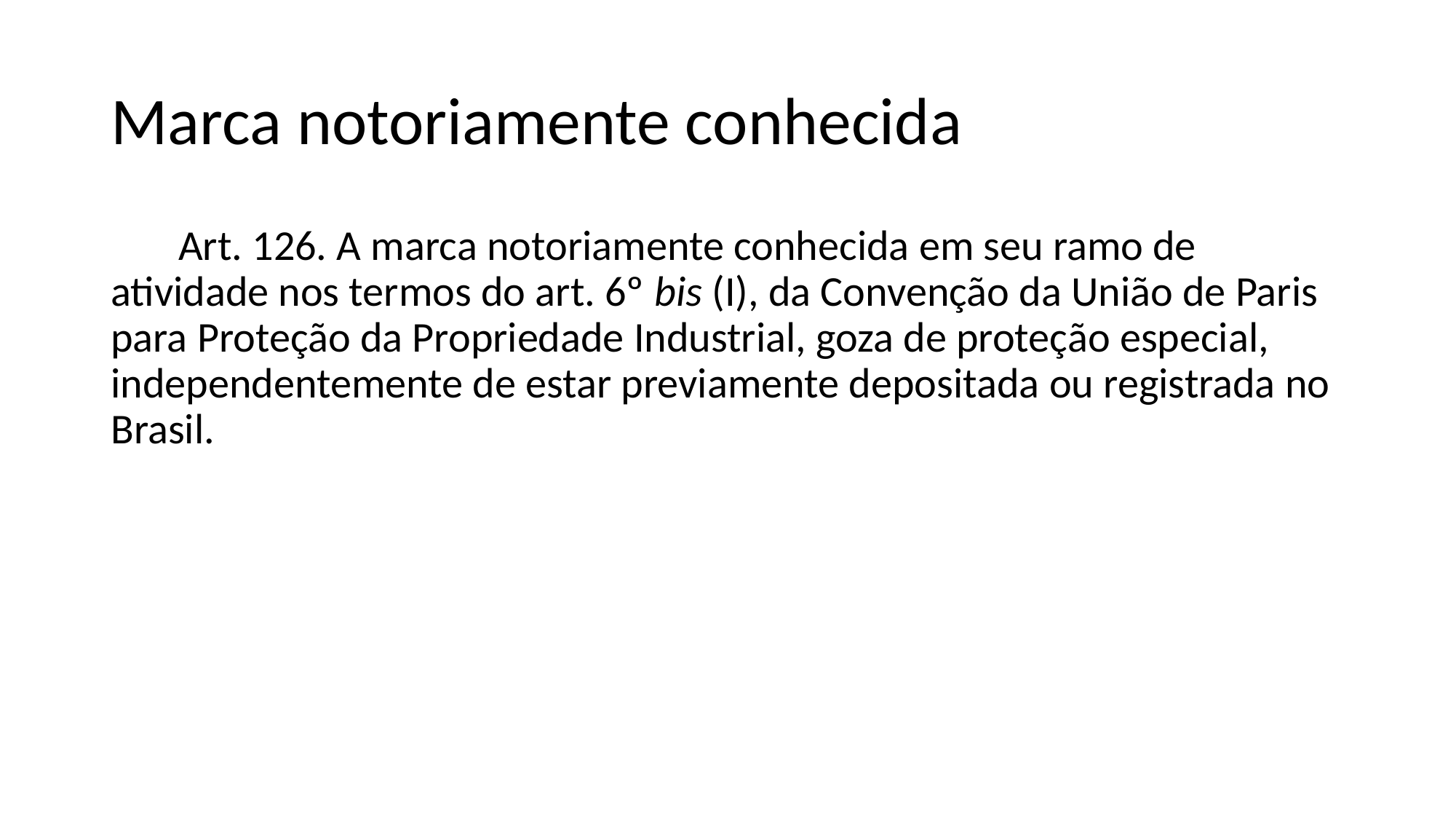

# Marca notoriamente conhecida
       Art. 126. A marca notoriamente conhecida em seu ramo de atividade nos termos do art. 6º bis (I), da Convenção da União de Paris para Proteção da Propriedade Industrial, goza de proteção especial, independentemente de estar previamente depositada ou registrada no Brasil.